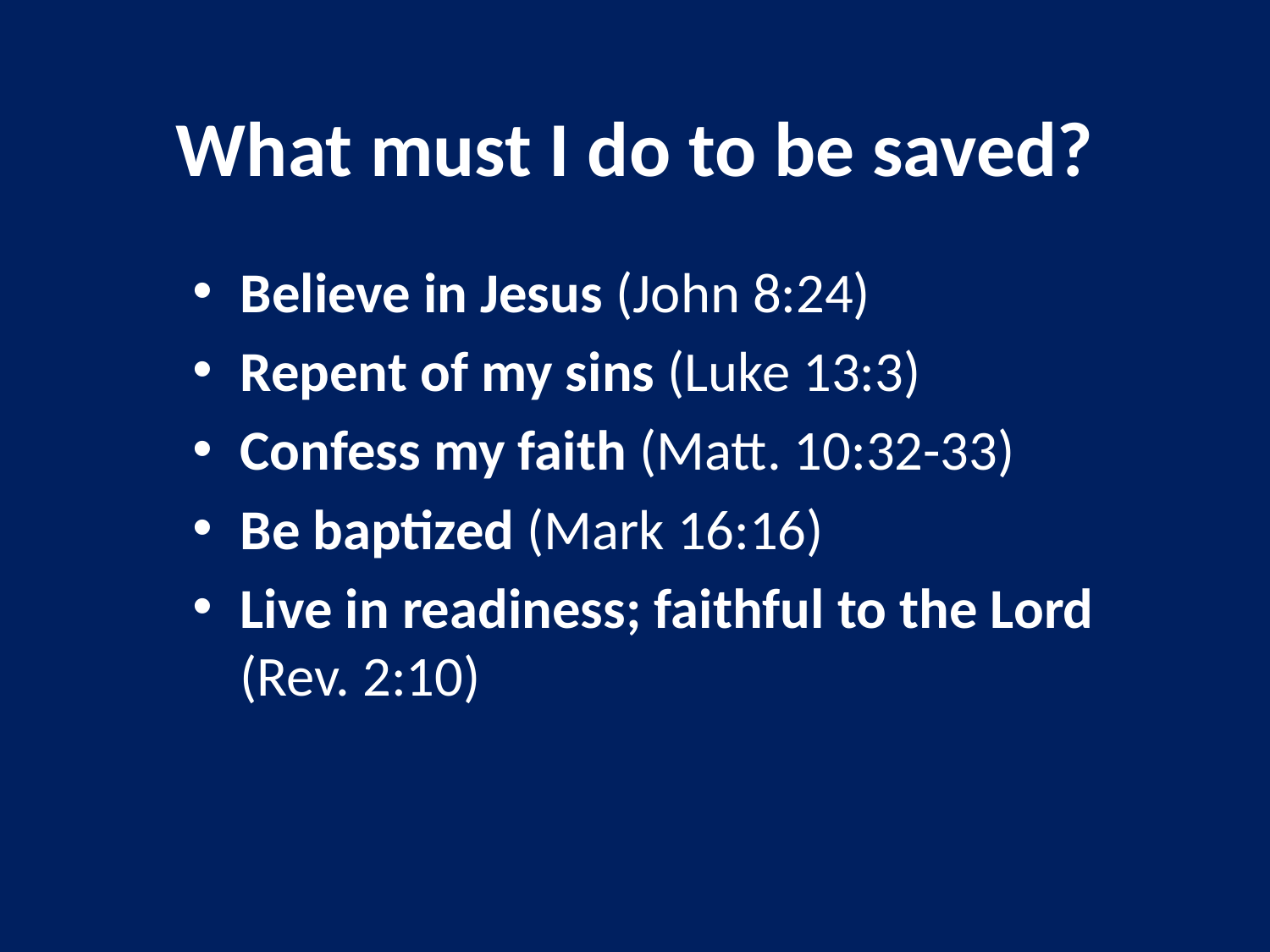

# What must I do to be saved?
Believe in Jesus (John 8:24)
Repent of my sins (Luke 13:3)
Confess my faith (Matt. 10:32-33)
Be baptized (Mark 16:16)
Live in readiness; faithful to the Lord (Rev. 2:10)